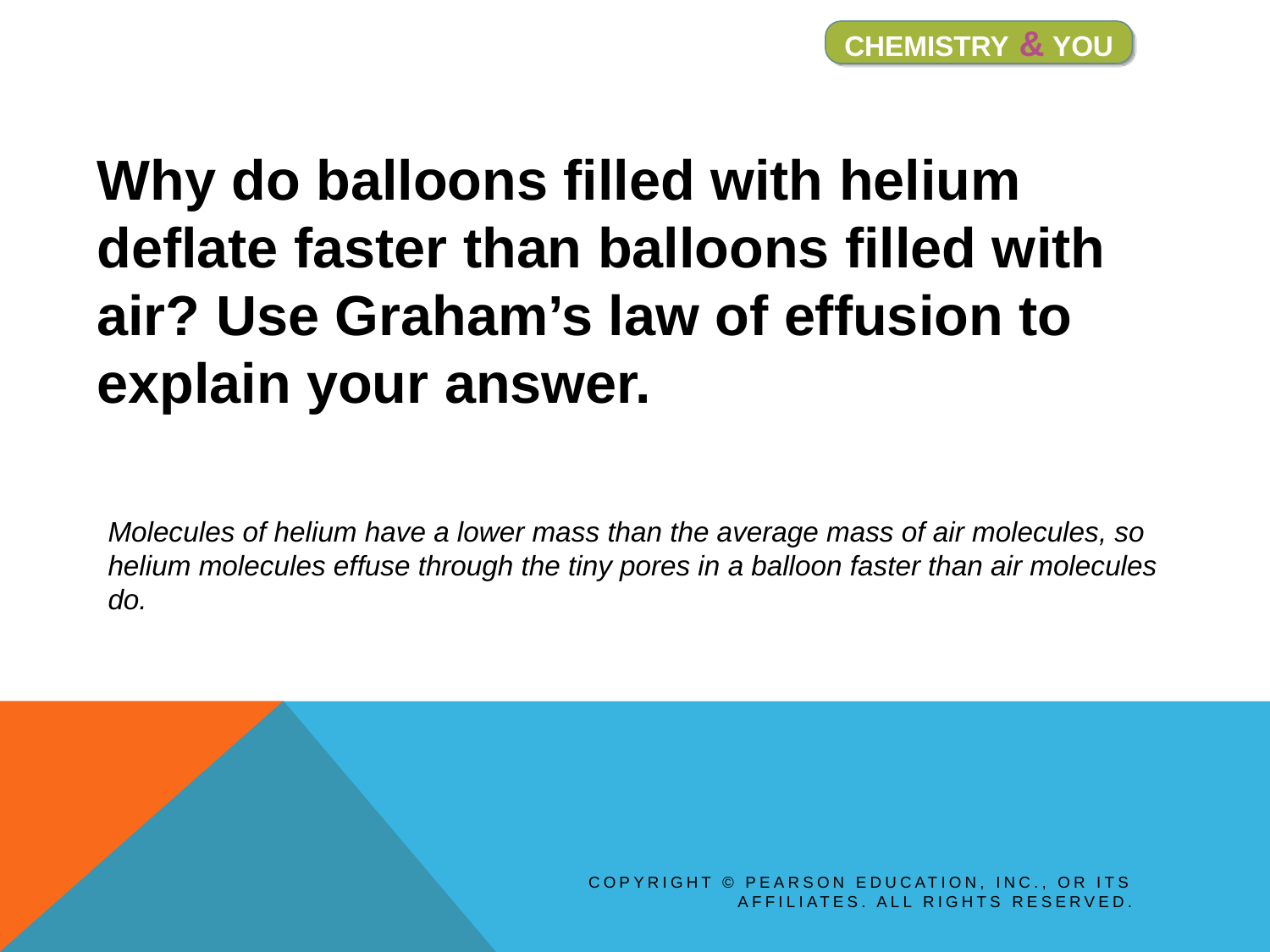

CHEMISTRY & YOU
Why do balloons filled with helium deflate faster than balloons filled with air? Use Graham’s law of effusion to explain your answer.
Molecules of helium have a lower mass than the average mass of air molecules, so helium molecules effuse through the tiny pores in a balloon faster than air molecules do.
Copyright © Pearson Education, Inc., or its affiliates. All Rights Reserved.